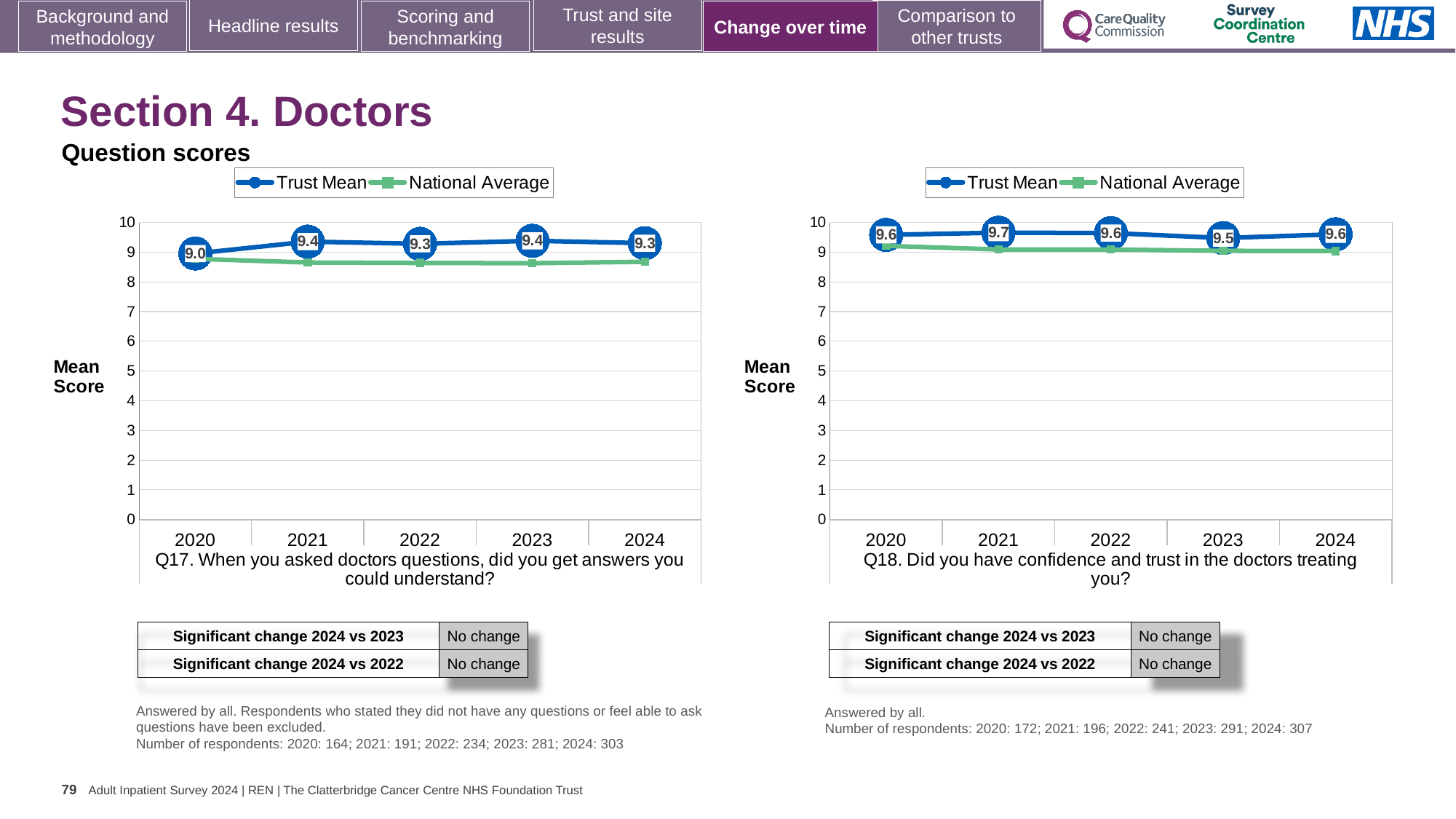

# Section 4. Doctors
Question scores

### Chart

| Category | Trust Mean | National Average |
|---|---|---|
| 2020 | 8.9551667697461 | 8.775622496772892 |
| 2021 | 9.355680795294539 | 8.65300797907108 |
| 2022 | 9.281719236085818 | 8.638316008204752 |
| 2023 | 9.382347187088772 | 8.628936229033119 |
| 2024 | 9.304818046028876 | 8.676813970679843 |

### Chart

| Category | Trust Mean | National Average |
|---|---|---|
| 2020 | 9.58296686282448 | 9.213422883906146 |
| 2021 | 9.656896177207953 | 9.090088854968883 |
| 2022 | 9.642895386773299 | 9.089684092207076 |
| 2023 | 9.475976376747445 | 9.044584746248495 |
| 2024 | 9.602710705826466 | 9.039315057789015 |
| Significant change 2024 vs 2023 | No change |
| --- | --- |
| Significant change 2024 vs 2022 | No change |
| Significant change 2024 vs 2023 | No change |
| --- | --- |
| Significant change 2024 vs 2022 | No change |
Answered by all. Respondents who stated they did not have any questions or feel able to ask questions have been excluded.
Number of respondents: 2020: 164; 2021: 191; 2022: 234; 2023: 281; 2024: 303

Answered by all.
Number of respondents: 2020: 172; 2021: 196; 2022: 241; 2023: 291; 2024: 307

79